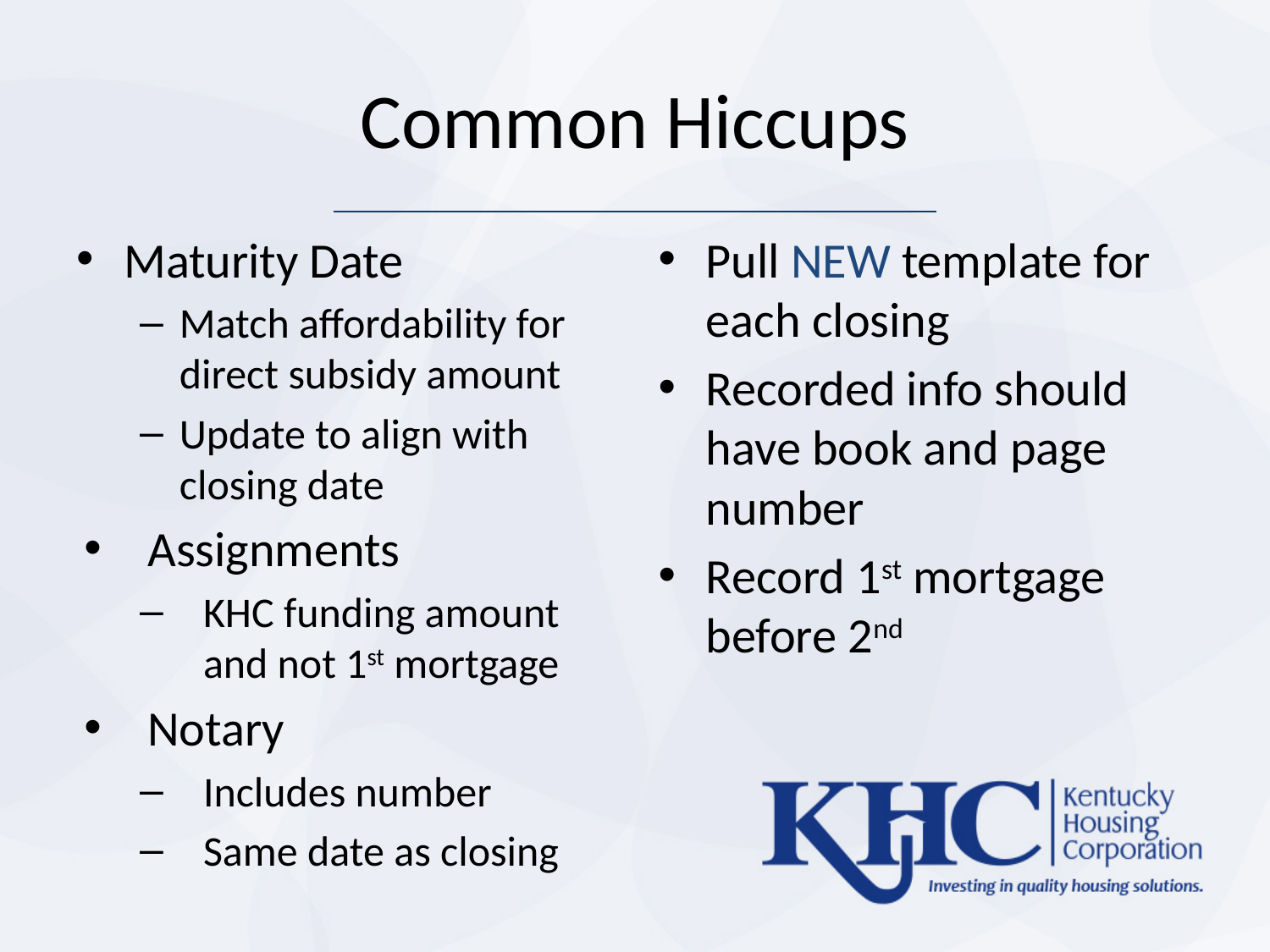

# Common Hiccups
Maturity Date
Match affordability for direct subsidy amount
Update to align with closing date
Assignments
KHC funding amount and not 1st mortgage
Notary
Includes number
Same date as closing
Pull NEW template for each closing
Recorded info should have book and page number
Record 1st mortgage before 2nd